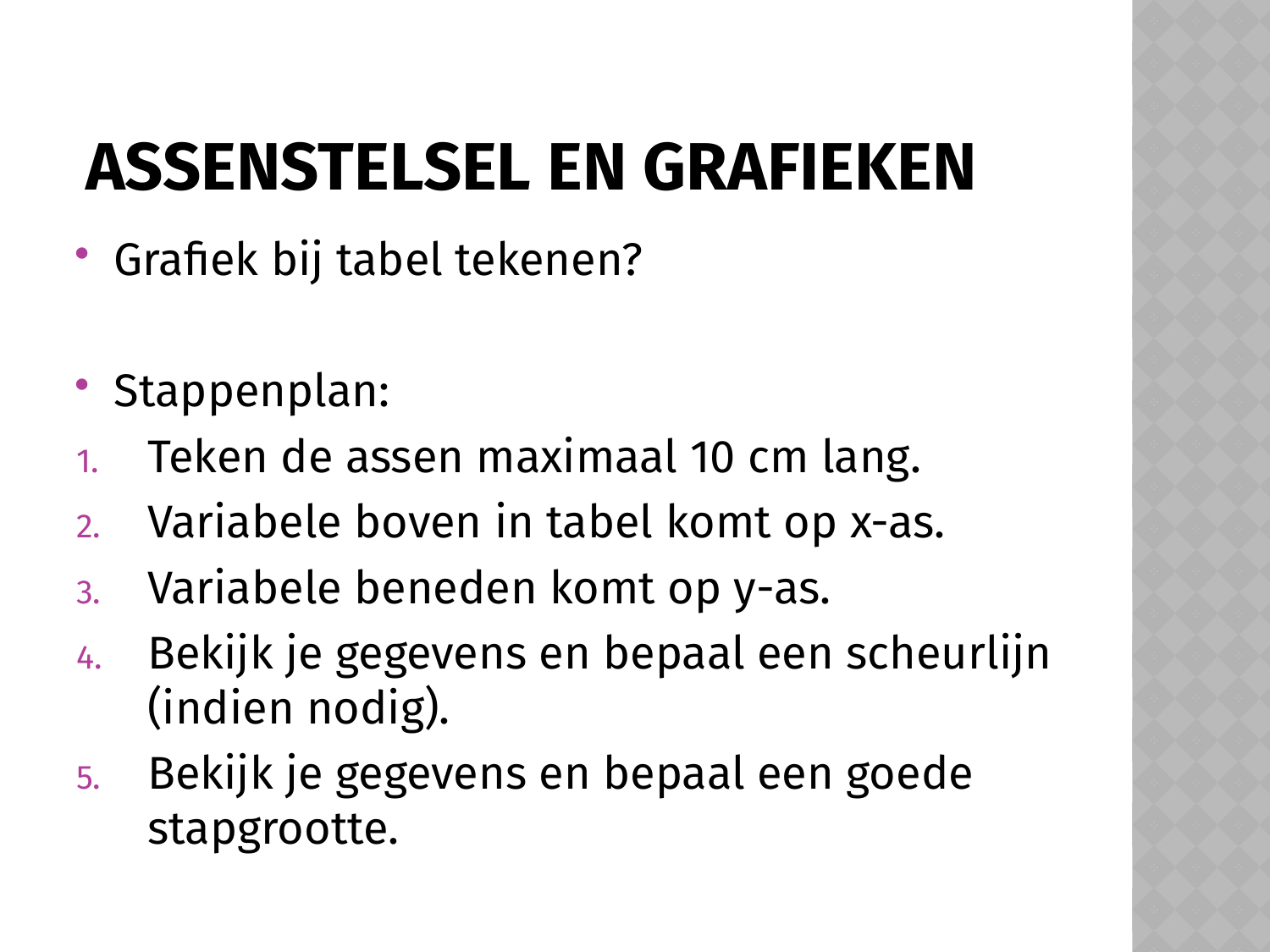

# assenstelsel en grafieken
Grafiek bij tabel tekenen?

Stappenplan:
Teken de assen maximaal 10 cm lang.
Variabele boven in tabel komt op x-as.
Variabele beneden komt op y-as.
Bekijk je gegevens en bepaal een scheurlijn (indien nodig).
Bekijk je gegevens en bepaal een goede stapgrootte.